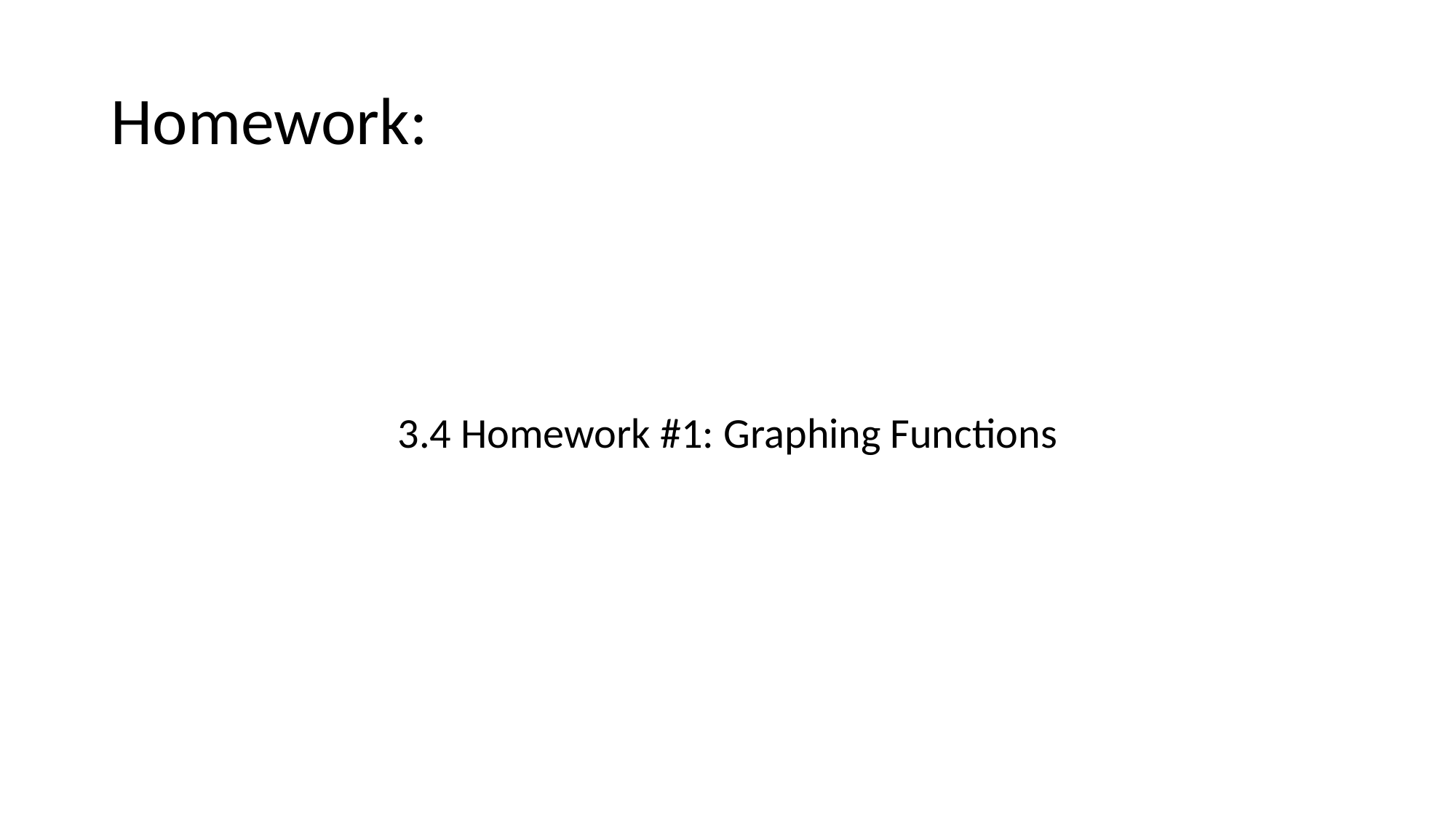

# Homework:

3.4 Homework #1: Graphing Functions